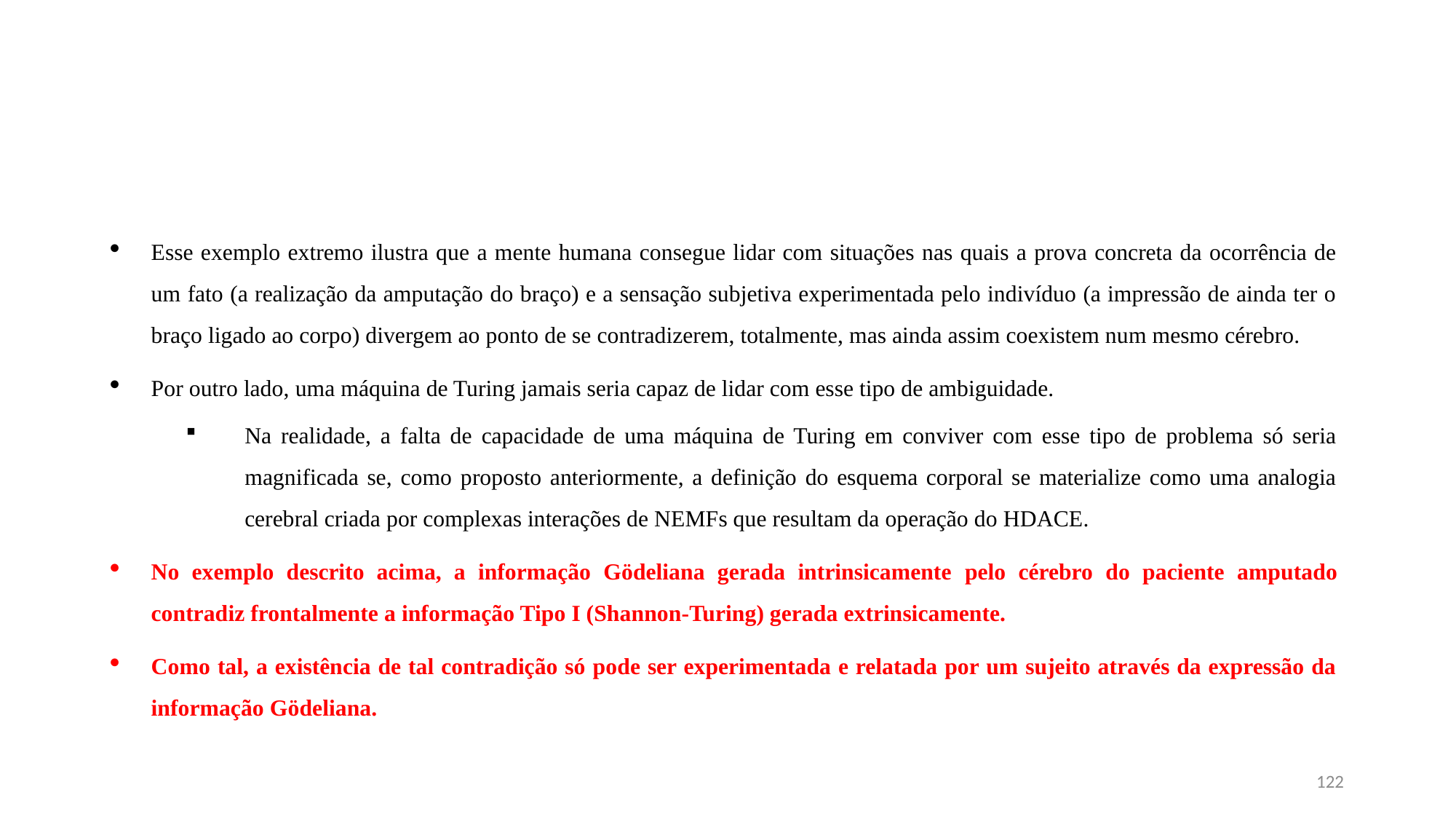

#
Esse exemplo extremo ilustra que a mente humana consegue lidar com situações nas quais a prova concreta da ocorrência de um fato (a realização da amputação do braço) e a sensação subjetiva experimentada pelo indivíduo (a impressão de ainda ter o braço ligado ao corpo) divergem ao ponto de se contradizerem, totalmente, mas ainda assim coexistem num mesmo cérebro.
Por outro lado, uma máquina de Turing jamais seria capaz de lidar com esse tipo de ambiguidade.
Na realidade, a falta de capacidade de uma máquina de Turing em conviver com esse tipo de problema só seria magnificada se, como proposto anteriormente, a definição do esquema corporal se materialize como uma analogia cerebral criada por complexas interações de NEMFs que resultam da operação do HDACE.
No exemplo descrito acima, a informação Gödeliana gerada intrinsicamente pelo cérebro do paciente amputado contradiz frontalmente a informação Tipo I (Shannon-Turing) gerada extrinsicamente.
Como tal, a existência de tal contradição só pode ser experimentada e relatada por um sujeito através da expressão da informação Gödeliana.

122